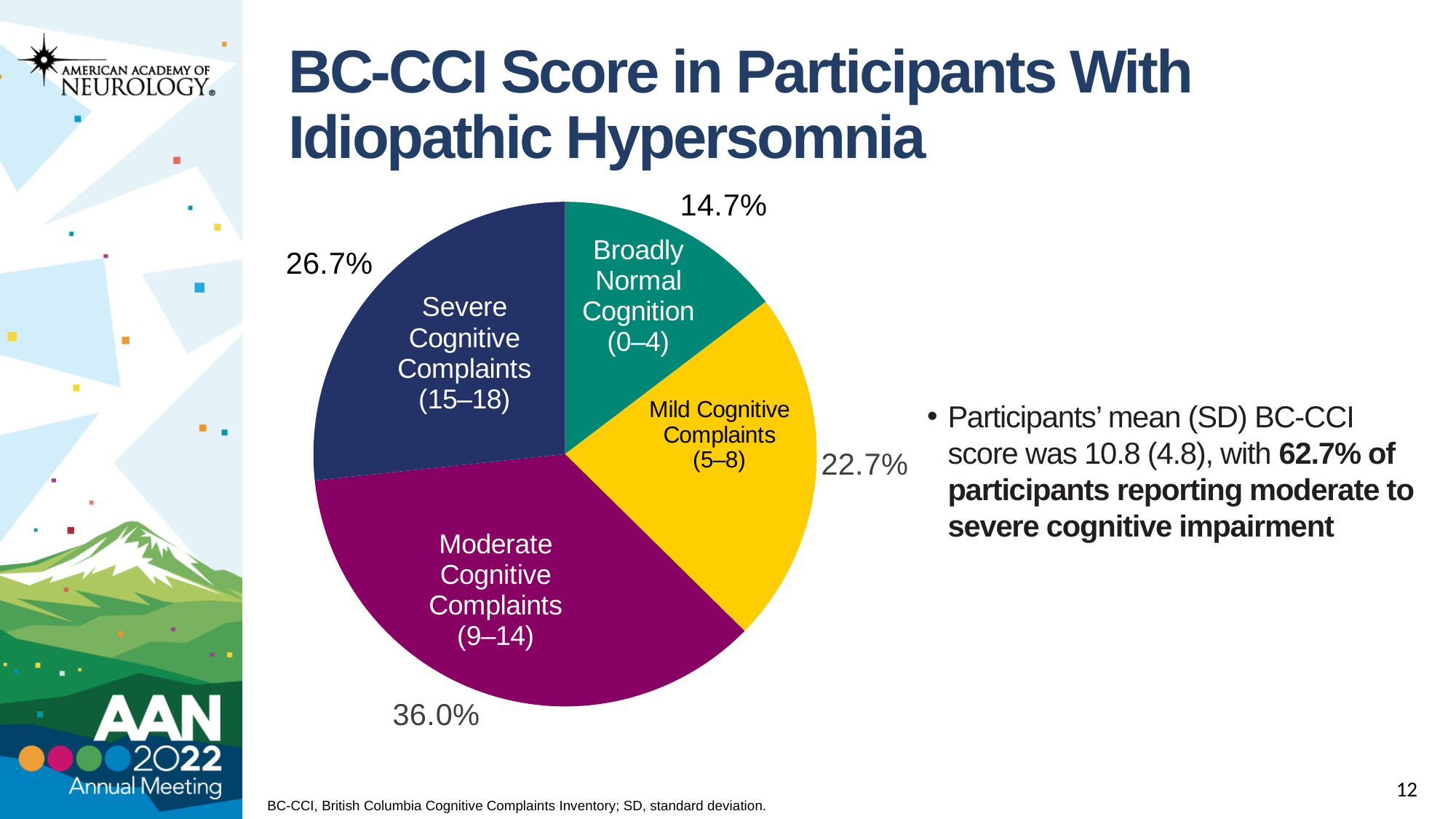

# BC-CCI Score in Participants With Idiopathic Hypersomnia

### Chart

| Category | Series 1 |
|---|---|
| Broadly Normal
Cognition (0–4) | 0.147 |
| Mild Cognitive
Complaints (5–8) | 0.227 |
| Moderate Cognitive
Complaints (9–14) | 0.36 |
| Severe Cognitive
Complaints (15–18) | 0.267 |
Participants’ mean (SD) BC-CCI score was 10.8 (4.8), with 62.7% of participants reporting moderate to severe cognitive impairment
12
BC-CCI, British Columbia Cognitive Complaints Inventory; SD, standard deviation.